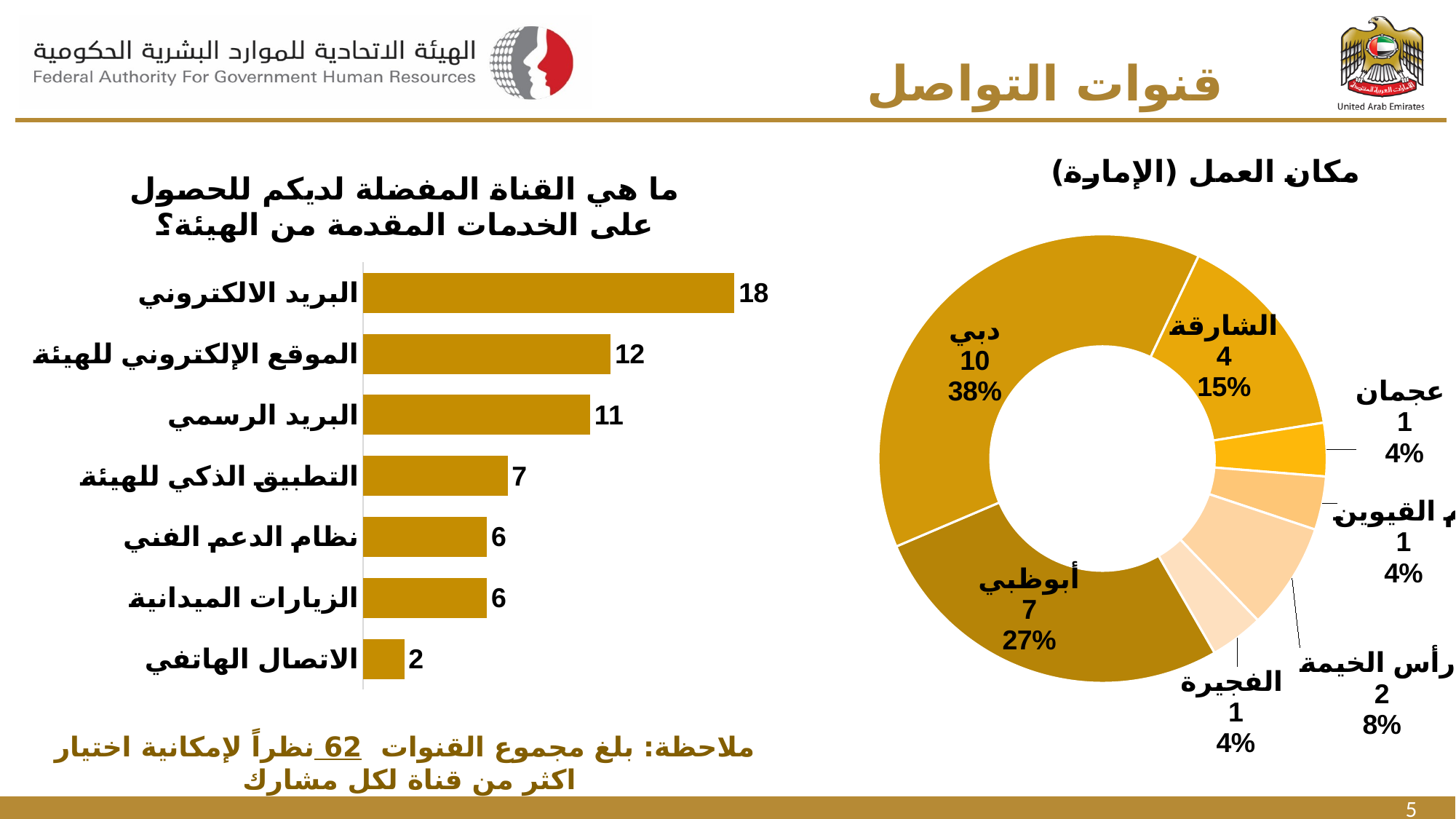

قنوات التواصل

### Chart: مكان العمل (الإمارة)

| Category |  |
|---|---|
| أبوظبي | 7.0 |
| دبي | 10.0 |
| الشارقة | 4.0 |
| عجمان  | 1.0 |
| أم القيوين | 1.0 |
| رأس الخيمة  | 2.0 |
| الفجيرة  | 1.0 |

### Chart: ما هي القناة المفضلة لديكم للحصول على الخدمات المقدمة من الهيئة؟

| Category |  |
|---|---|
| البريد الالكتروني | 18.0 |
| الموقع الإلكتروني للهيئة | 12.0 |
| البريد الرسمي | 11.0 |
| التطبيق الذكي للهيئة | 7.0 |
| نظام الدعم الفني | 6.0 |
| الزيارات الميدانية | 6.0 |
| الاتصال الهاتفي | 2.0 |
ملاحظة: بلغ مجموع القنوات  62 نظراً لإمكانية اختيار اكثر من قناة لكل مشارك